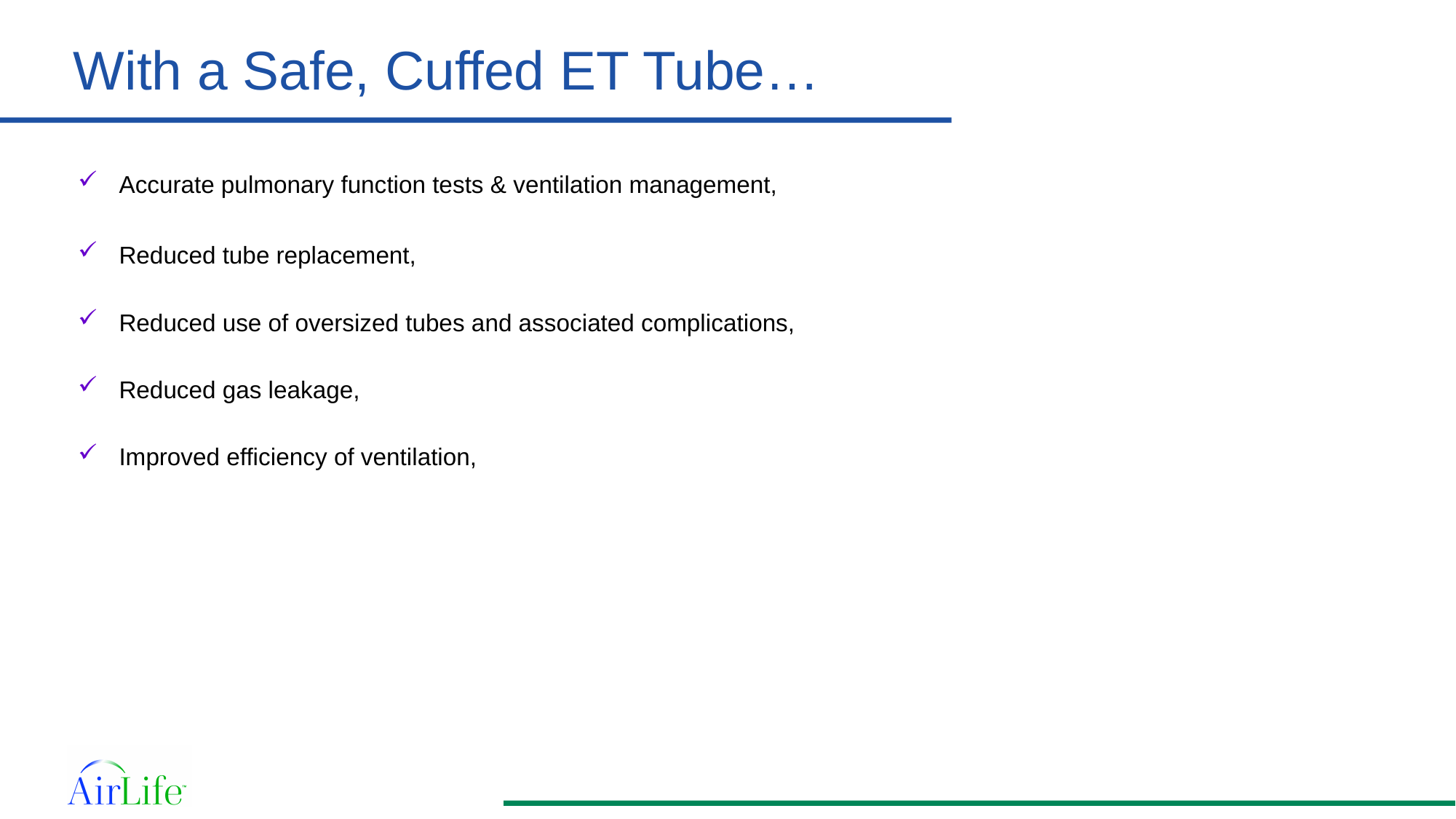

# With a Safe, Cuffed ET Tube…
Accurate pulmonary function tests & ventilation management,
Reduced tube replacement,
Reduced use of oversized tubes and associated complications,
Reduced gas leakage,
Improved efficiency of ventilation,
Reduced environmental pollution